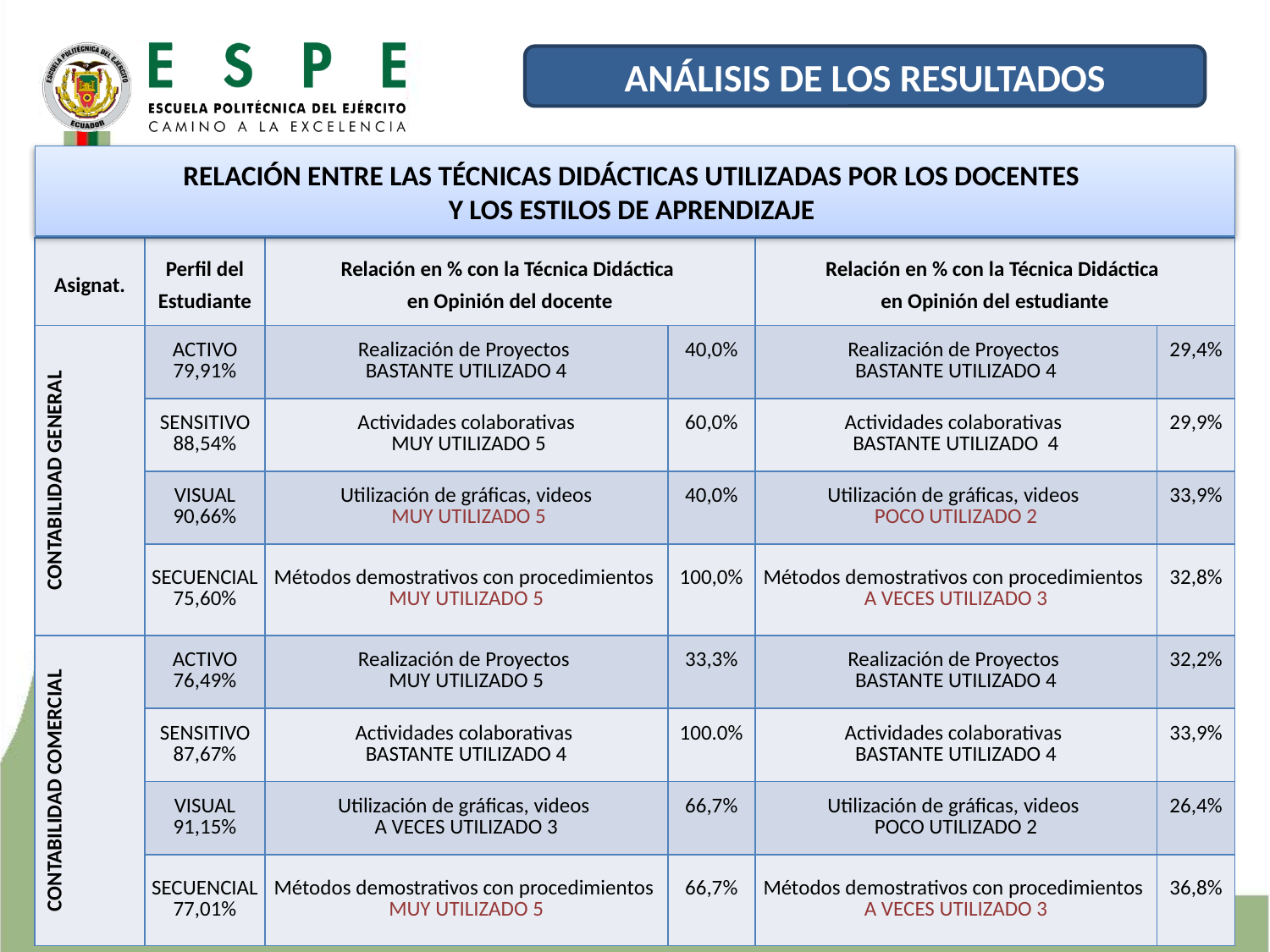

ANÁLISIS DE LOS RESULTADOS
RELACIÓN ENTRE LAS TÉCNICAS DIDÁCTICAS UTILIZADAS POR LOS DOCENTES
Y LOS ESTILOS DE APRENDIZAJE
| Asignat. | Perfil del Estudiante | Relación en % con la Técnica Didáctica en Opinión del docente |  | Relación en % con la Técnica Didáctica en Opinión del estudiante |  |
| --- | --- | --- | --- | --- | --- |
| CONTABILIDAD GENERAL | ACTIVO 79,91% | Realización de Proyectos BASTANTE UTILIZADO 4 | 40,0% | Realización de Proyectos BASTANTE UTILIZADO 4 | 29,4% |
|  | SENSITIVO 88,54% | Actividades colaborativas MUY UTILIZADO 5 | 60,0% | Actividades colaborativas BASTANTE UTILIZADO 4 | 29,9% |
|  | VISUAL 90,66% | Utilización de gráficas, videos MUY UTILIZADO 5 | 40,0% | Utilización de gráficas, videos POCO UTILIZADO 2 | 33,9% |
|  | SECUENCIAL 75,60% | Métodos demostrativos con procedimientos MUY UTILIZADO 5 | 100,0% | Métodos demostrativos con procedimientos A VECES UTILIZADO 3 | 32,8% |
| CONTABILIDAD COMERCIAL | ACTIVO 76,49% | Realización de Proyectos MUY UTILIZADO 5 | 33,3% | Realización de Proyectos BASTANTE UTILIZADO 4 | 32,2% |
|  | SENSITIVO 87,67% | Actividades colaborativas BASTANTE UTILIZADO 4 | 100.0% | Actividades colaborativas BASTANTE UTILIZADO 4 | 33,9% |
|  | VISUAL 91,15% | Utilización de gráficas, videos A VECES UTILIZADO 3 | 66,7% | Utilización de gráficas, videos POCO UTILIZADO 2 | 26,4% |
|  | SECUENCIAL 77,01% | Métodos demostrativos con procedimientos MUY UTILIZADO 5 | 66,7% | Métodos demostrativos con procedimientos A VECES UTILIZADO 3 | 36,8% |
Sandra Jácome T.